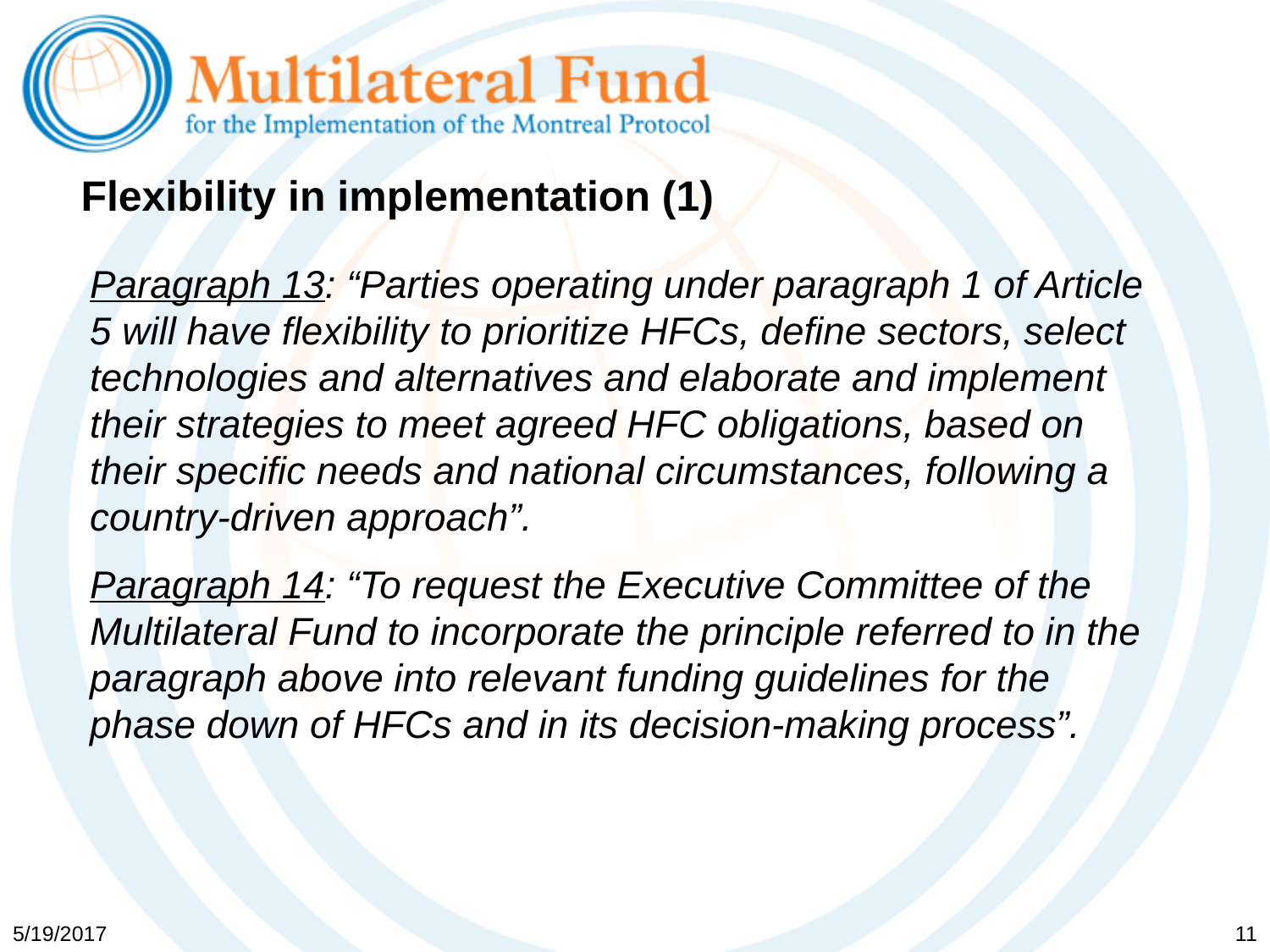

# Flexibility in implementation (1)
Paragraph 13: “Parties operating under paragraph 1 of Article 5 will have flexibility to prioritize HFCs, define sectors, select technologies and alternatives and elaborate and implement their strategies to meet agreed HFC obligations, based on their specific needs and national circumstances, following a country-driven approach”.
Paragraph 14: “To request the Executive Committee of the Multilateral Fund to incorporate the principle referred to in the paragraph above into relevant funding guidelines for the phase down of HFCs and in its decision-making process”.

5/19/2017
11